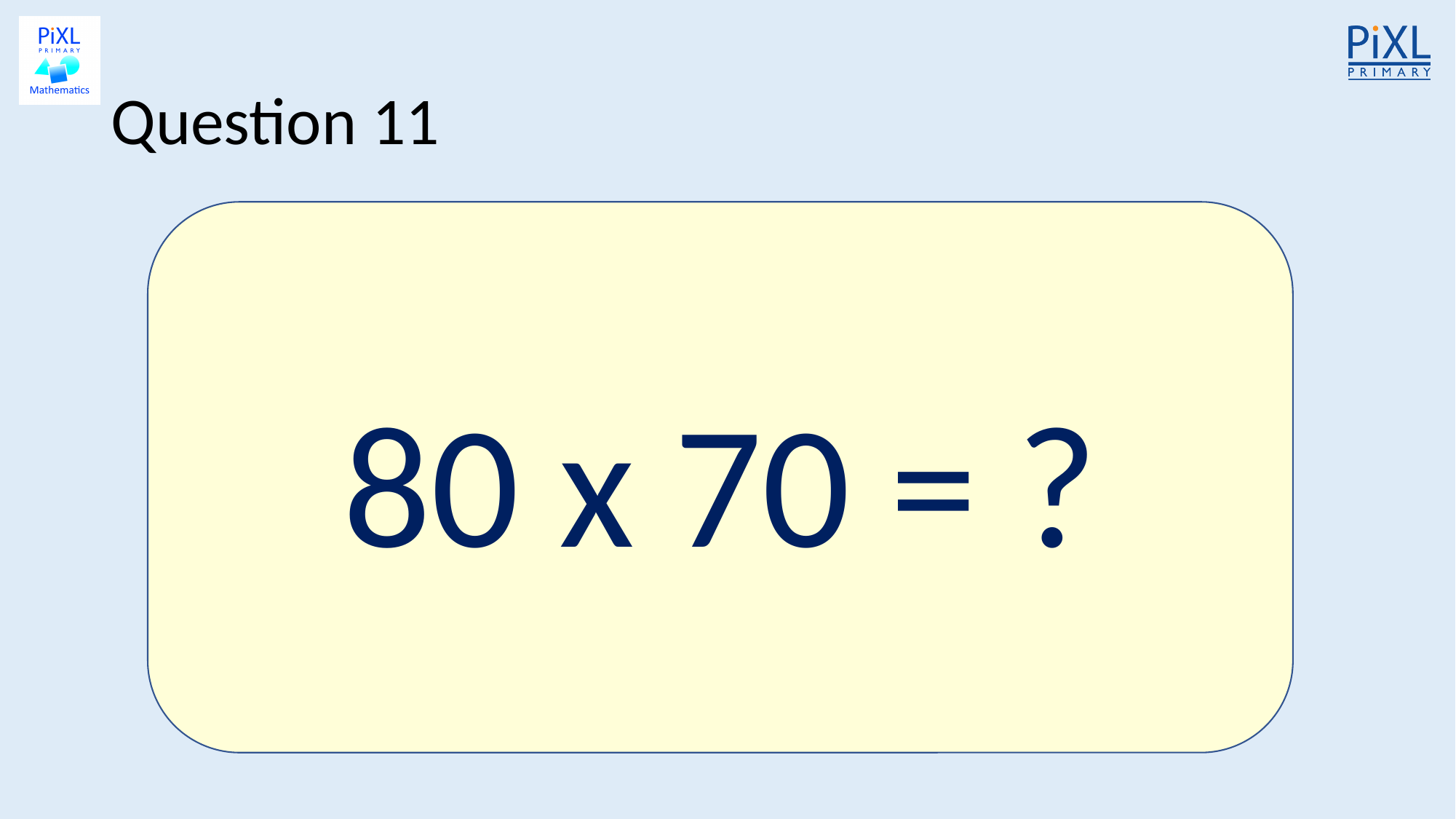

# Question 11
80 x 70 = ?